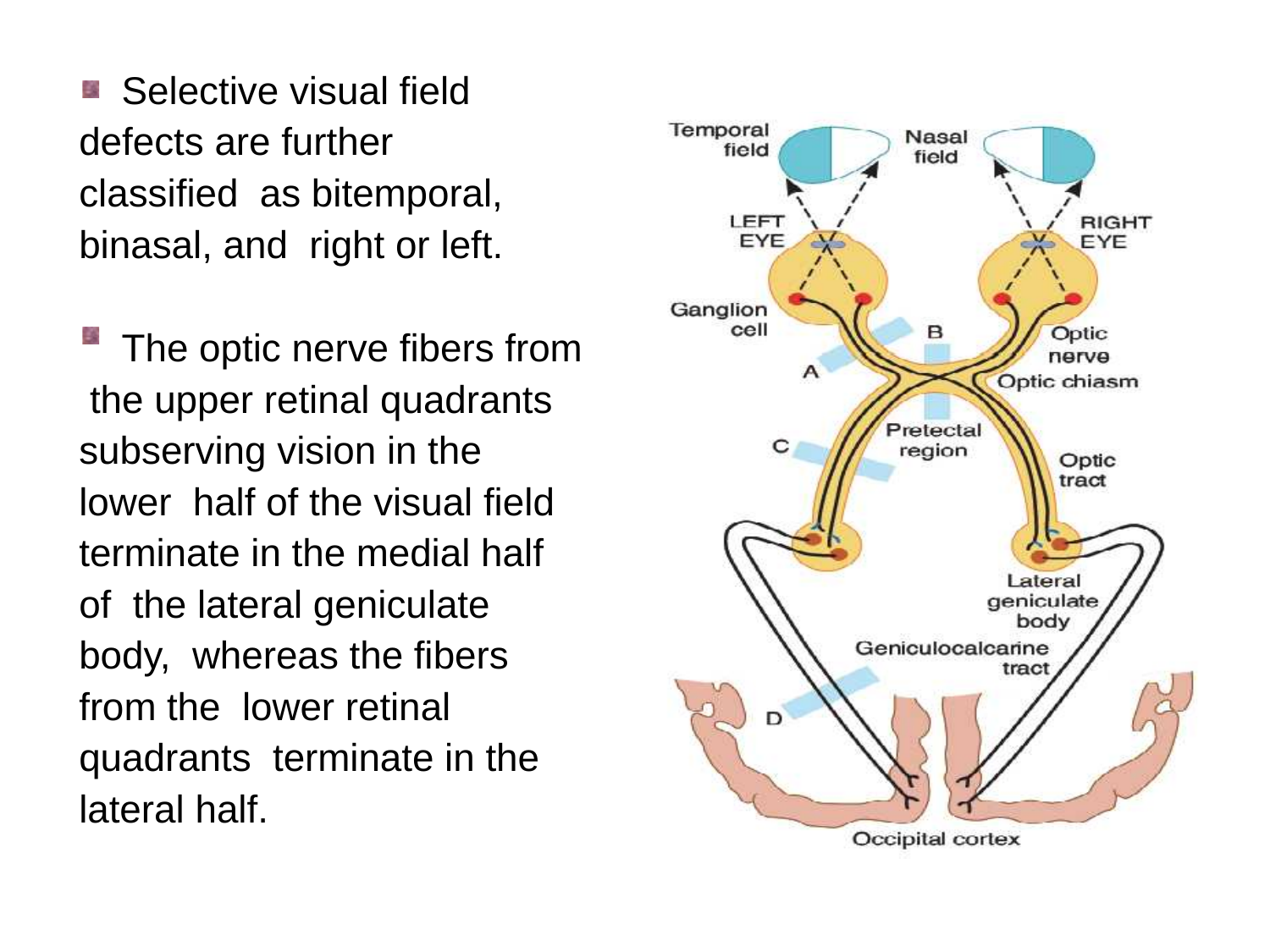

Selective visual field  defects are further classified  as bitemporal, binasal, and  right or left.

The optic nerve fibers from  the upper retinal quadrants  subserving vision in the lower  half of the visual field  terminate in the medial half of  the lateral geniculate body,  whereas the fibers from the  lower retinal quadrants  terminate in the lateral half.